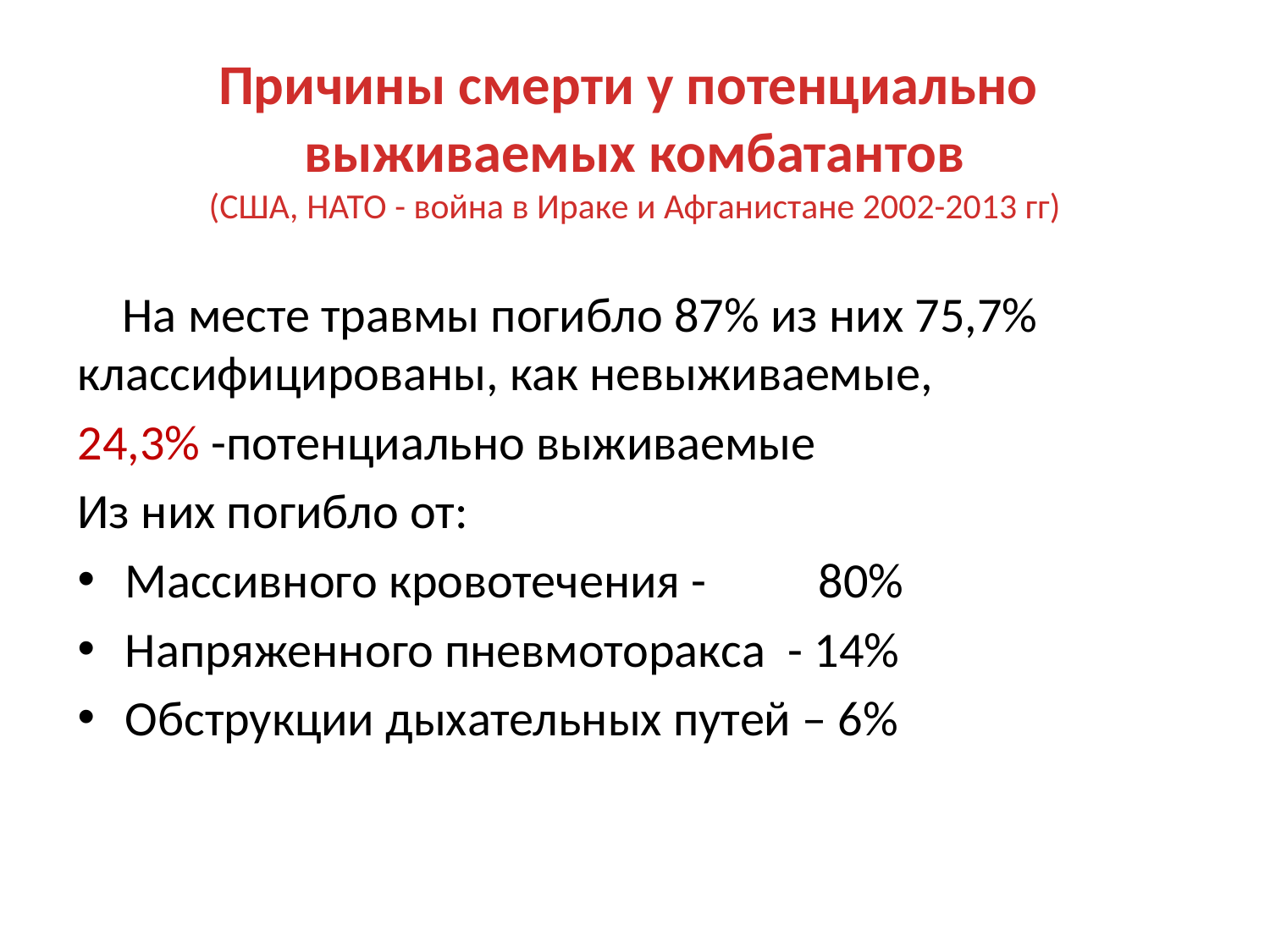

# Причины смерти у потенциально  выживаемых комбатантов (США, НАТО - война в Ираке и Афганистане 2002-2013 гг)
    На месте травмы погибло 87% из них 75,7% классифицированы, как невыживаемые,
24,3% -потенциально выживаемые
Из них погибло от:
Массивного кровотечения -          80%
Напряженного пневмоторакса  - 14%
Обструкции дыхательных путей – 6%